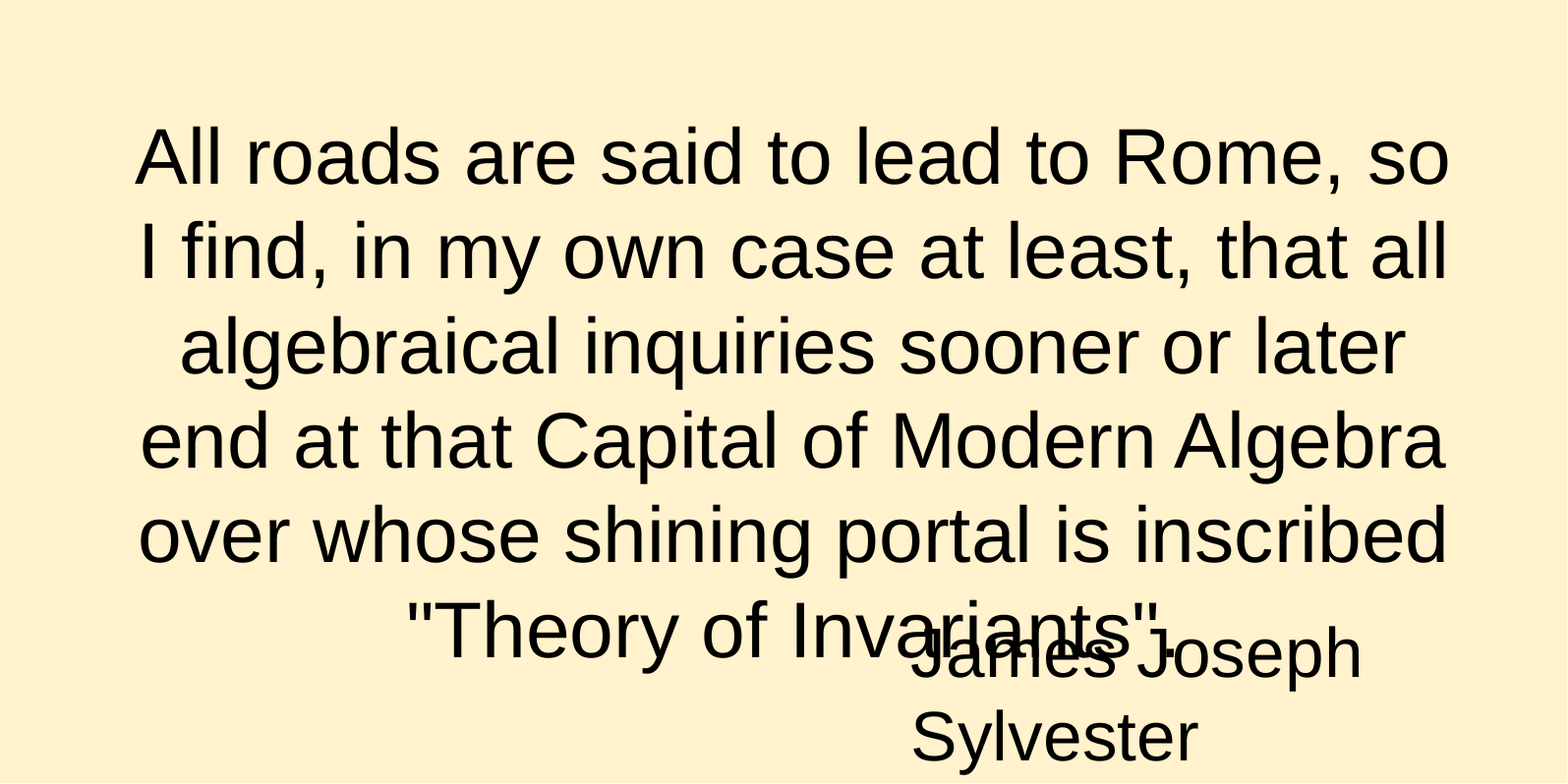

All roads are said to lead to Rome, so I find, in my own case at least, that all algebraical inquiries sooner or later end at that Capital of Modern Algebra over whose shining portal is inscribed "Theory of Invariants".
James Joseph Sylvester